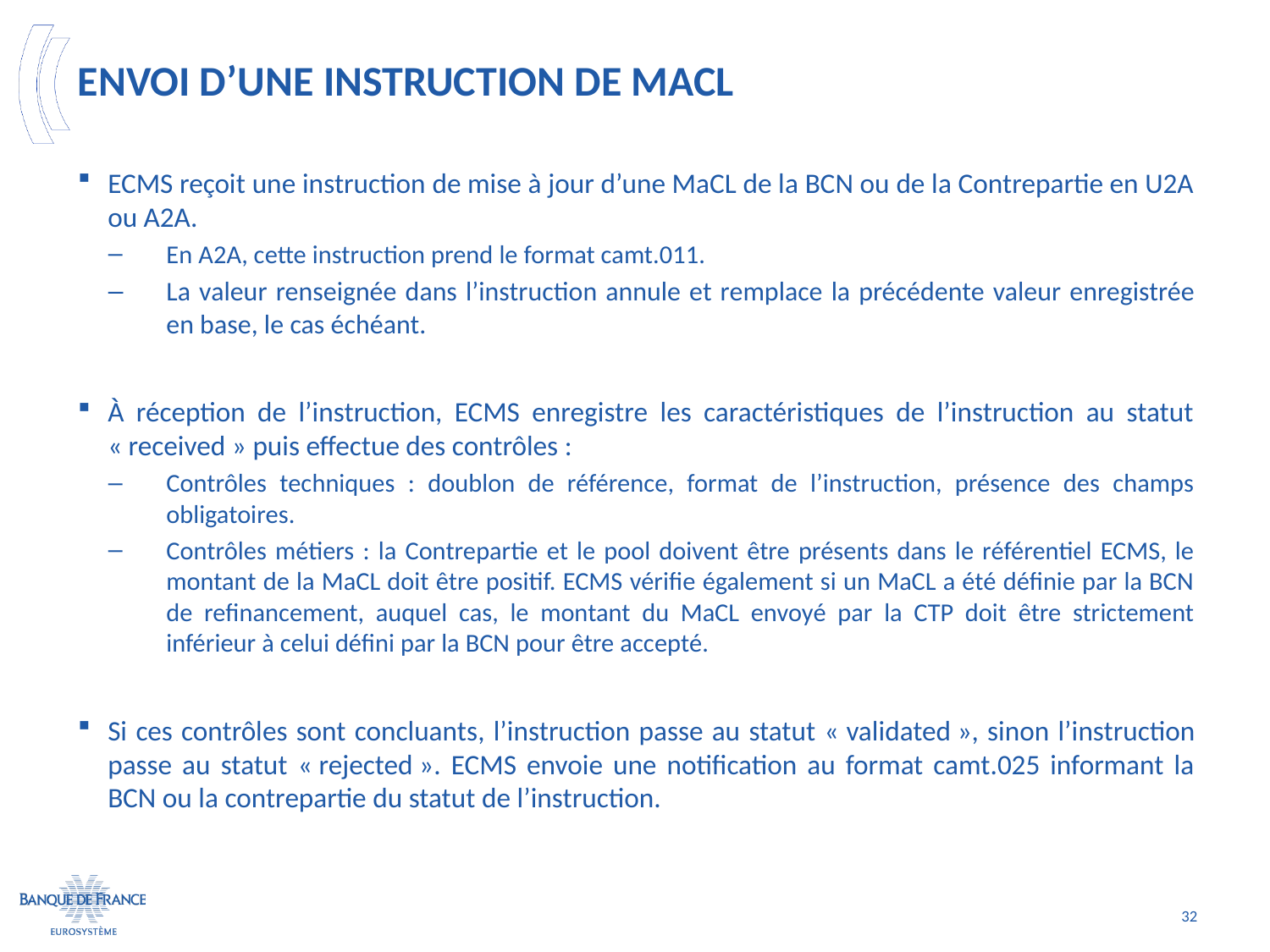

# Envoi d’une instruction de MaCL
ECMS reçoit une instruction de mise à jour d’une MaCL de la BCN ou de la Contrepartie en U2A ou A2A.
En A2A, cette instruction prend le format camt.011.
La valeur renseignée dans l’instruction annule et remplace la précédente valeur enregistrée en base, le cas échéant.

À réception de l’instruction, ECMS enregistre les caractéristiques de l’instruction au statut « received » puis effectue des contrôles :
Contrôles techniques : doublon de référence, format de l’instruction, présence des champs obligatoires.
Contrôles métiers : la Contrepartie et le pool doivent être présents dans le référentiel ECMS, le montant de la MaCL doit être positif. ECMS vérifie également si un MaCL a été définie par la BCN de refinancement, auquel cas, le montant du MaCL envoyé par la CTP doit être strictement inférieur à celui défini par la BCN pour être accepté.

Si ces contrôles sont concluants, l’instruction passe au statut « validated », sinon l’instruction passe au statut « rejected ». ECMS envoie une notification au format camt.025 informant la BCN ou la contrepartie du statut de l’instruction.

32